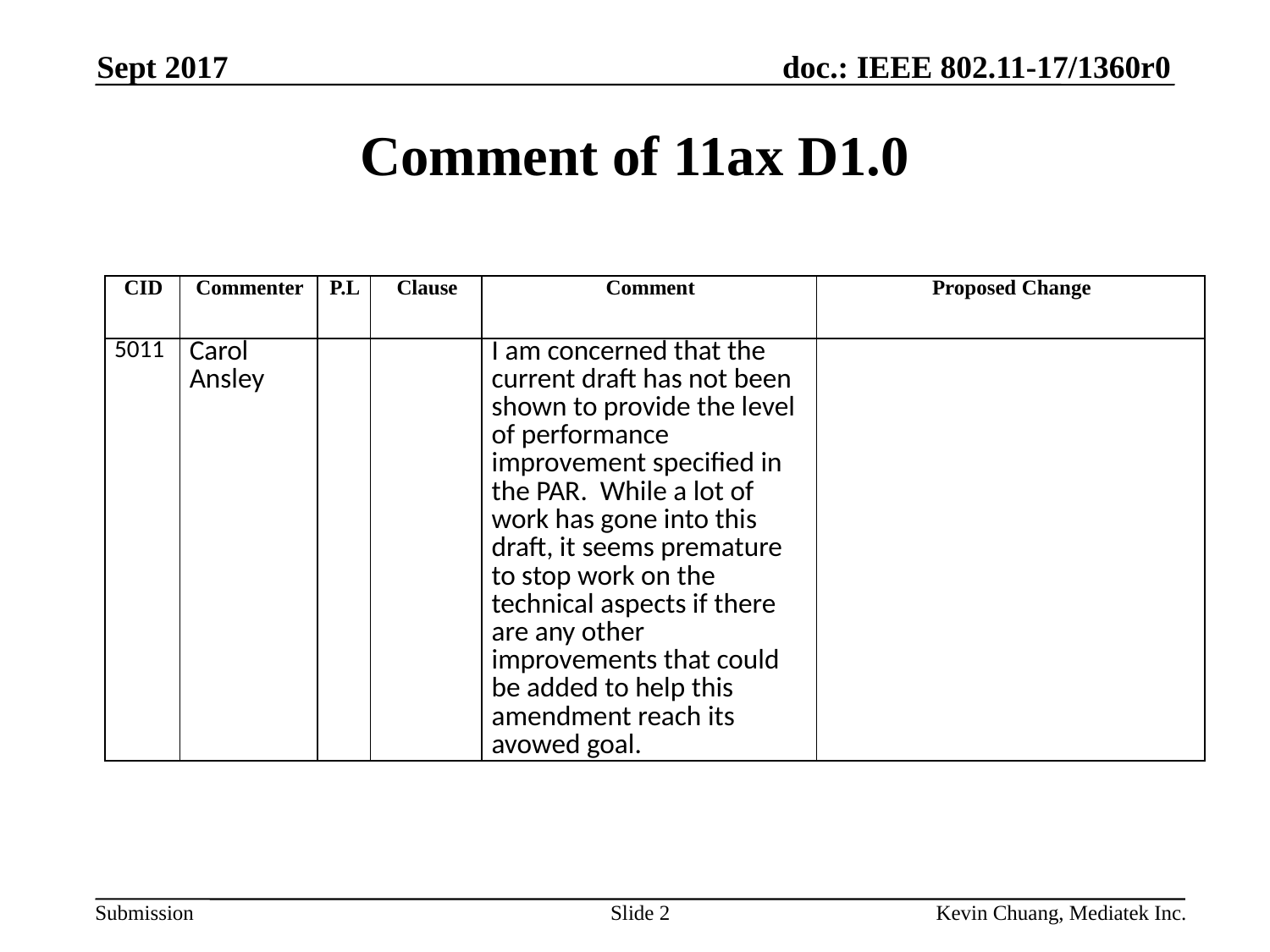

Sept 2017
# Comment of 11ax D1.0
| CID | Commenter | P.L | Clause | Comment | Proposed Change |
| --- | --- | --- | --- | --- | --- |
| 5011 | Carol Ansley |  |  | I am concerned that the current draft has not been shown to provide the level of performance improvement specified in the PAR. While a lot of work has gone into this draft, it seems premature to stop work on the technical aspects if there are any other improvements that could be added to help this amendment reach its avowed goal. |  |
Slide 2
Kevin Chuang, Mediatek Inc.